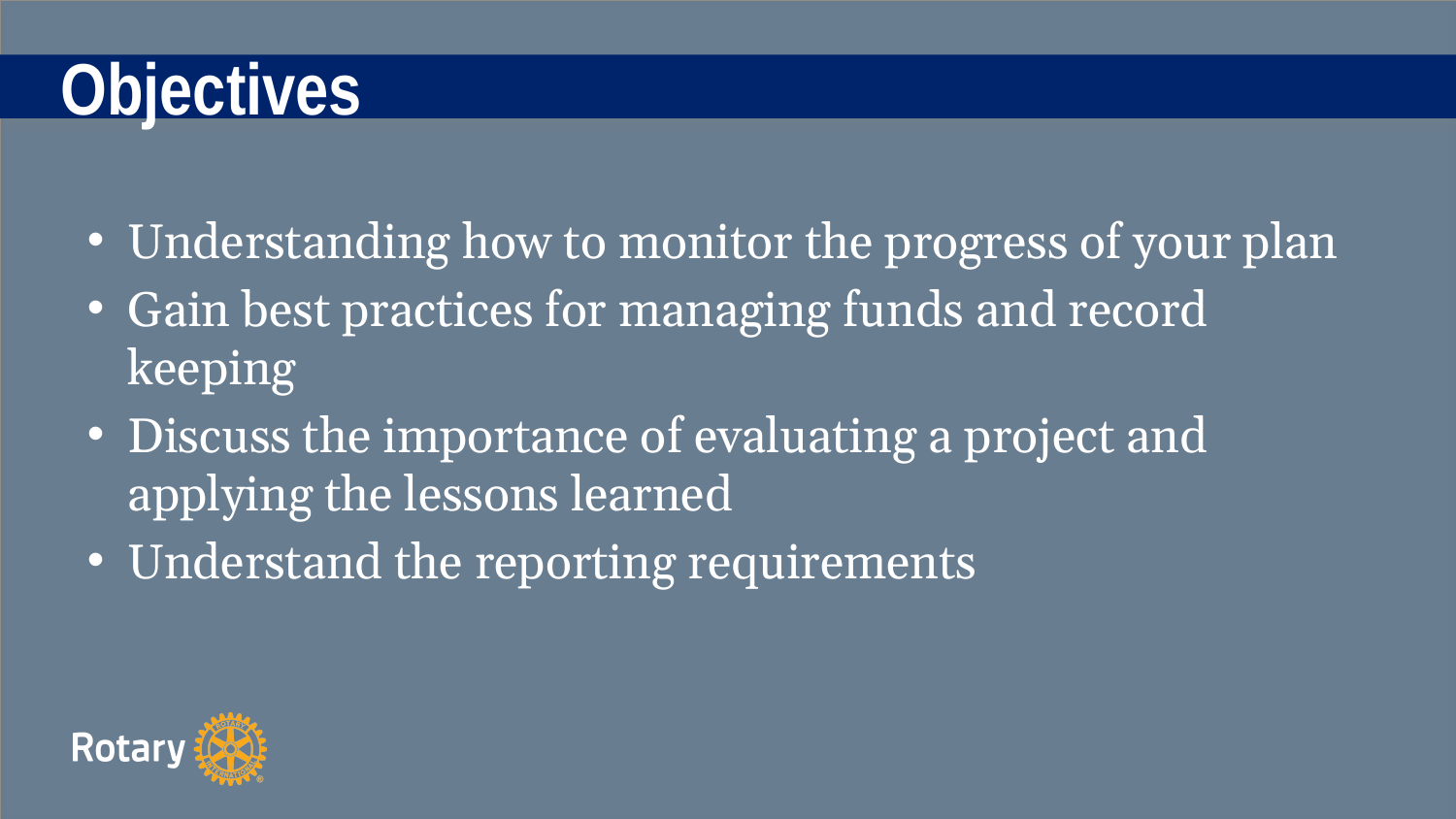

# Objectives
Understanding how to monitor the progress of your plan
Gain best practices for managing funds and record keeping
Discuss the importance of evaluating a project and applying the lessons learned
Understand the reporting requirements